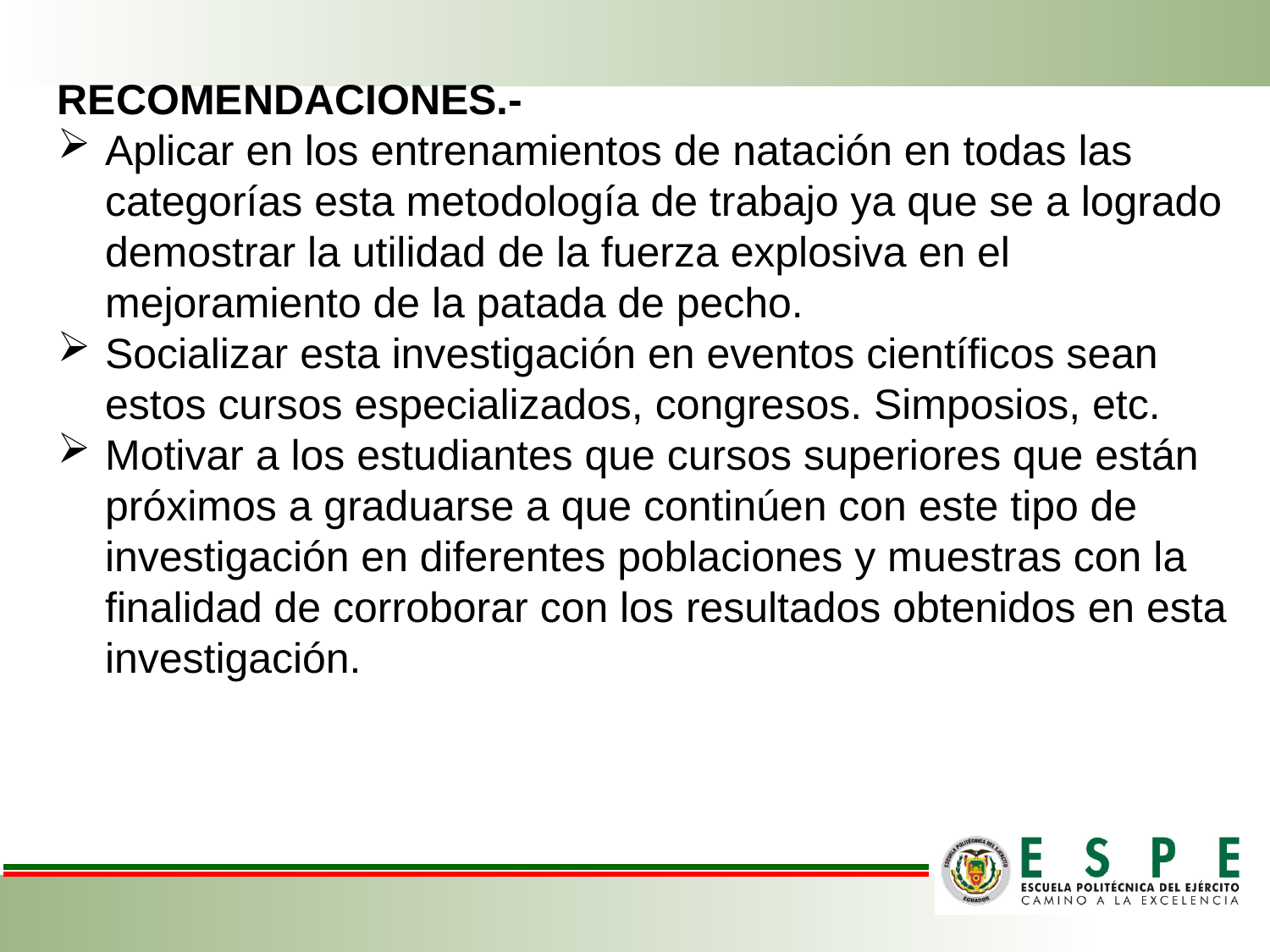

RECOMENDACIONES.-
Aplicar en los entrenamientos de natación en todas las categorías esta metodología de trabajo ya que se a logrado demostrar la utilidad de la fuerza explosiva en el mejoramiento de la patada de pecho.
Socializar esta investigación en eventos científicos sean estos cursos especializados, congresos. Simposios, etc.
Motivar a los estudiantes que cursos superiores que están próximos a graduarse a que continúen con este tipo de investigación en diferentes poblaciones y muestras con la finalidad de corroborar con los resultados obtenidos en esta investigación.